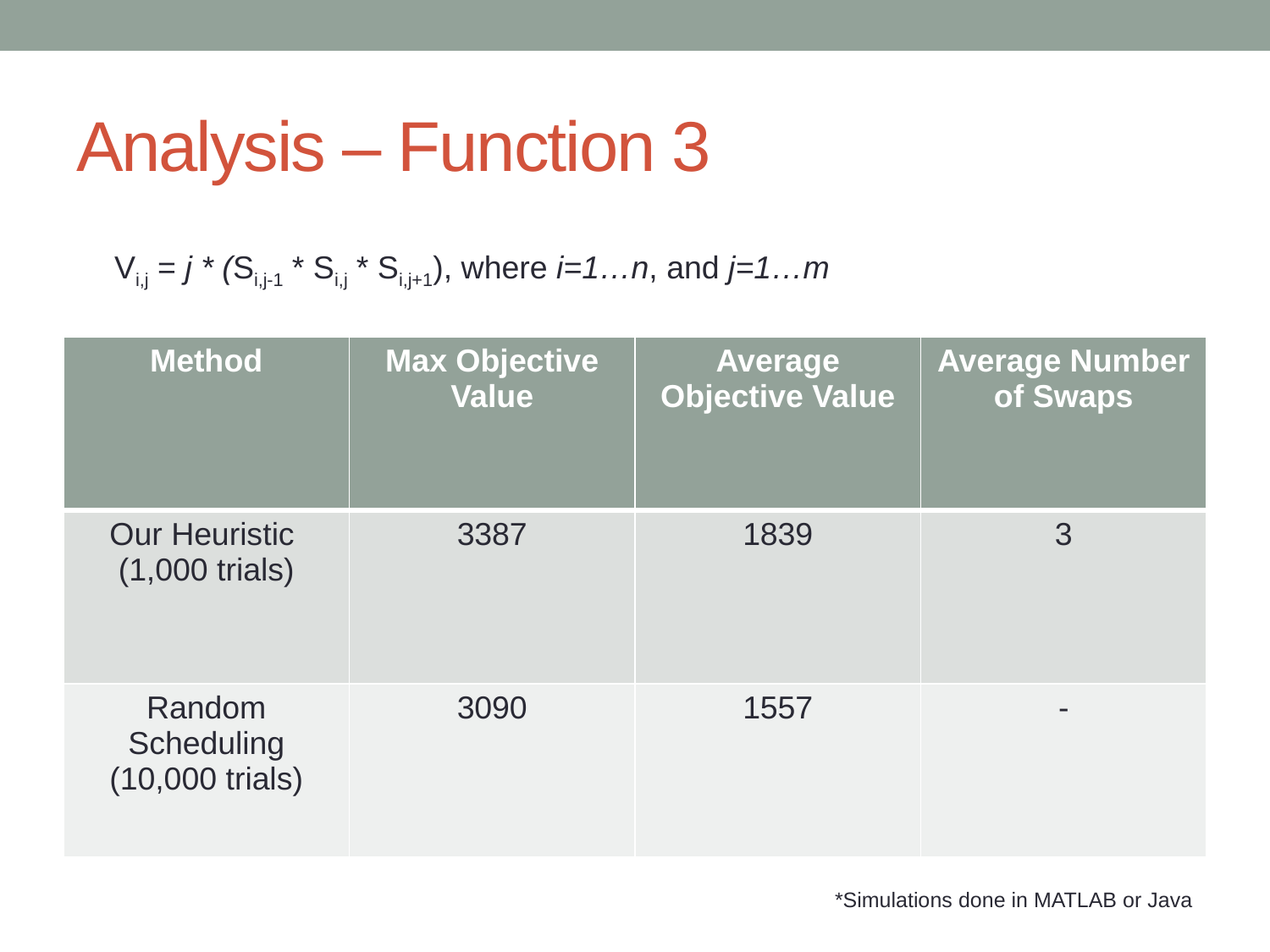

# Analysis – Function 3
Vi,j = j * (Si,j-1 * Si,j * Si,j+1), where i=1…n, and j=1…m
| Method | Max Objective Value | Average Objective Value | Average Number of Swaps |
| --- | --- | --- | --- |
| Our Heuristic (1,000 trials) | 3387 | 1839 | 3 |
| Random Scheduling (10,000 trials) | 3090 | 1557 | - |
*Simulations done in MATLAB or Java